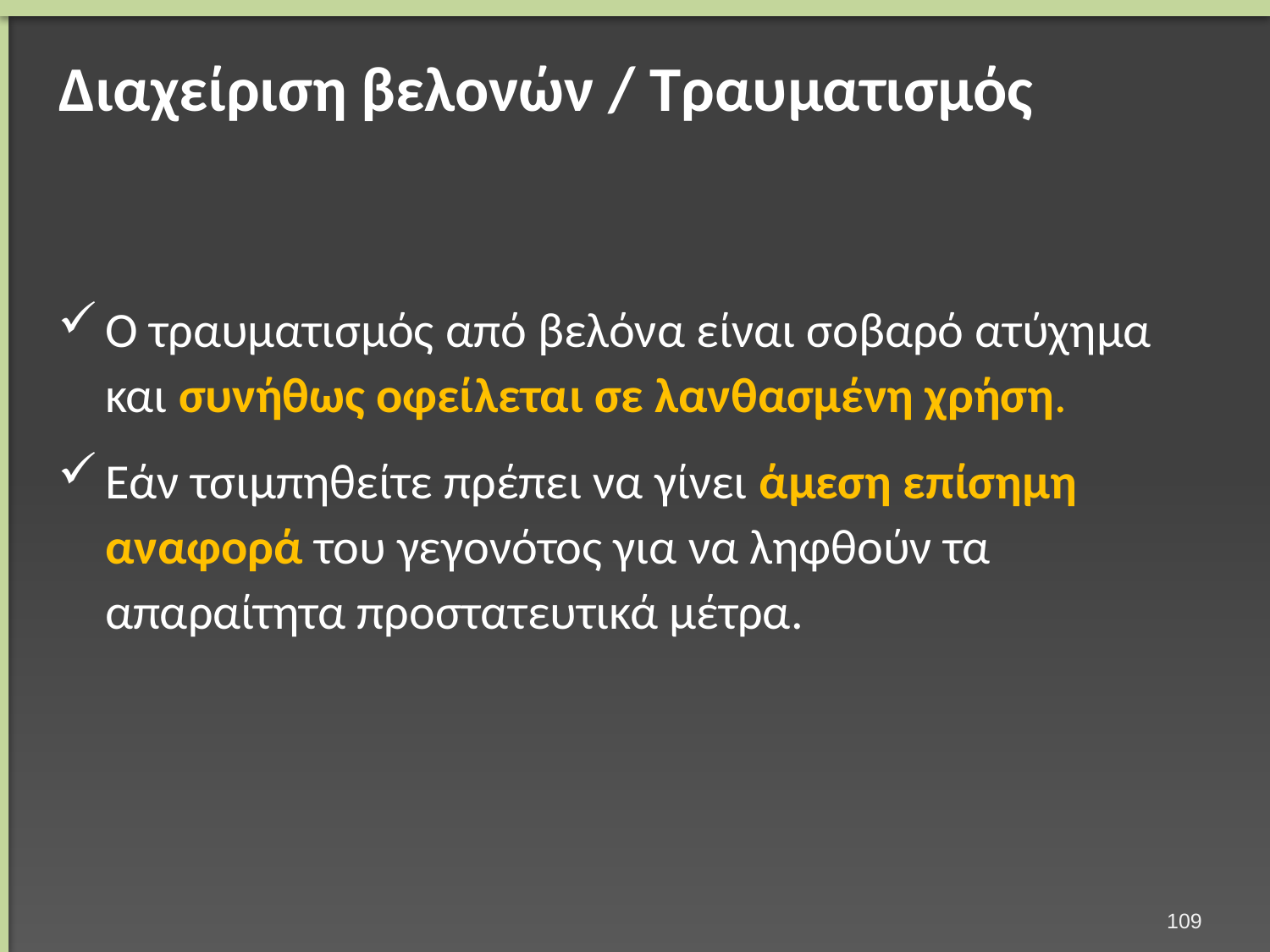

# Διαχείριση βελονών / Τραυματισμός
Ο τραυματισμός από βελόνα είναι σοβαρό ατύχημα και συνήθως οφείλεται σε λανθασμένη χρήση.
Εάν τσιμπηθείτε πρέπει να γίνει άμεση επίσημη αναφορά του γεγονότος για να ληφθούν τα απαραίτητα προστατευτικά μέτρα.

109